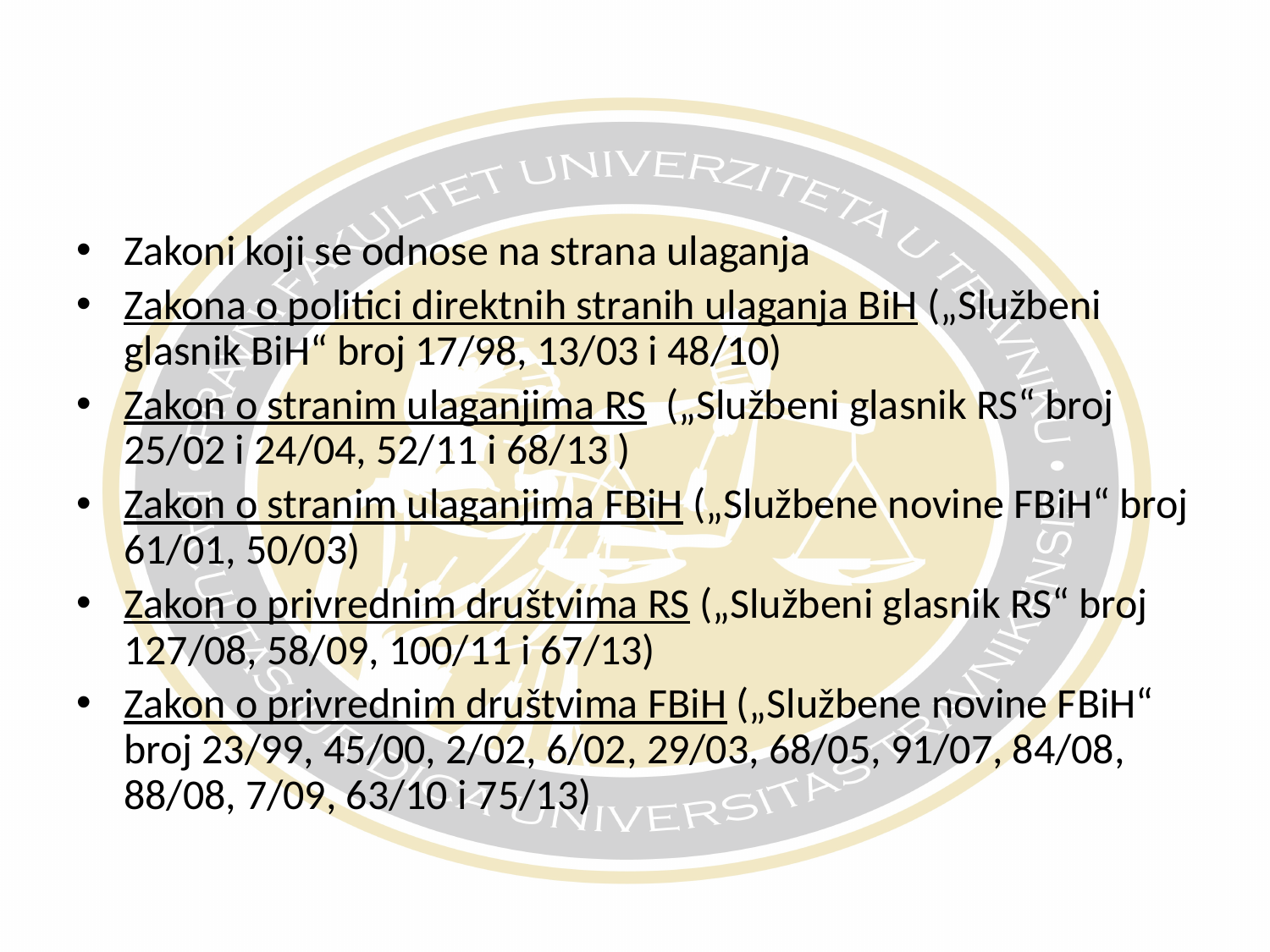

Zakoni koji se odnose na strana ulaganja
Zakona o politici direktnih stranih ulaganja BiH („Službeni glasnik BiH“ broj 17/98, 13/03 i 48/10)
Zakon o stranim ulaganjima RS  („Službeni glasnik RS“ broj 25/02 i 24/04, 52/11 i 68/13 )
Zakon o stranim ulaganjima FBiH („Službene novine FBiH“ broj 61/01, 50/03)
Zakon o privrednim društvima RS („Službeni glasnik RS“ broj 127/08, 58/09, 100/11 i 67/13)
Zakon o privrednim društvima FBiH („Službene novine FBiH“ broj 23/99, 45/00, 2/02, 6/02, 29/03, 68/05, 91/07, 84/08, 88/08, 7/09, 63/10 i 75/13)